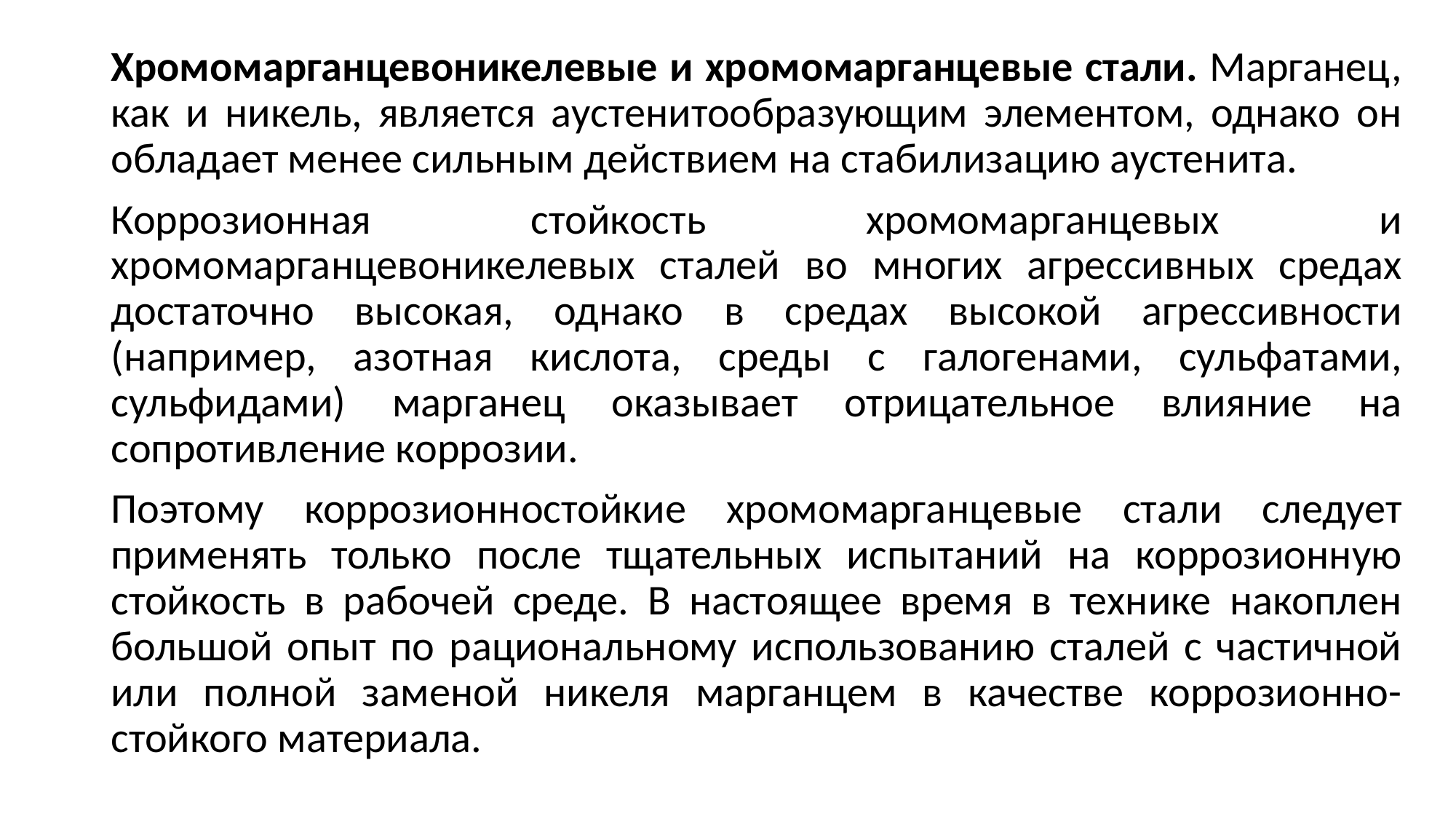

Хромомарганцевоникелевые и хромомарганцевые стали. Марганец, как и никель, является аустенитообразующим элементом, однако он обладает менее сильным действием на стабилизацию аустенита.
Коррозионная стойкость хромомарганцевых и хромомарганцевоникелевых сталей во многих агрессивных средах достаточно высокая, однако в средах высокой агрессивности (например, азотная кислота, среды с галогенами, сульфатами, сульфидами) марганец оказывает отрицательное влияние на сопротивление коррозии.
Поэтому коррозионностойкие хромомарганцевые стали следует применять только после тщательных испытаний на коррозионную стойкость в рабочей среде. В настоящее время в технике накоплен большой опыт по рациональному использованию сталей с частичной или полной заменой никеля марганцем в качестве коррозионно-стойкого материала.